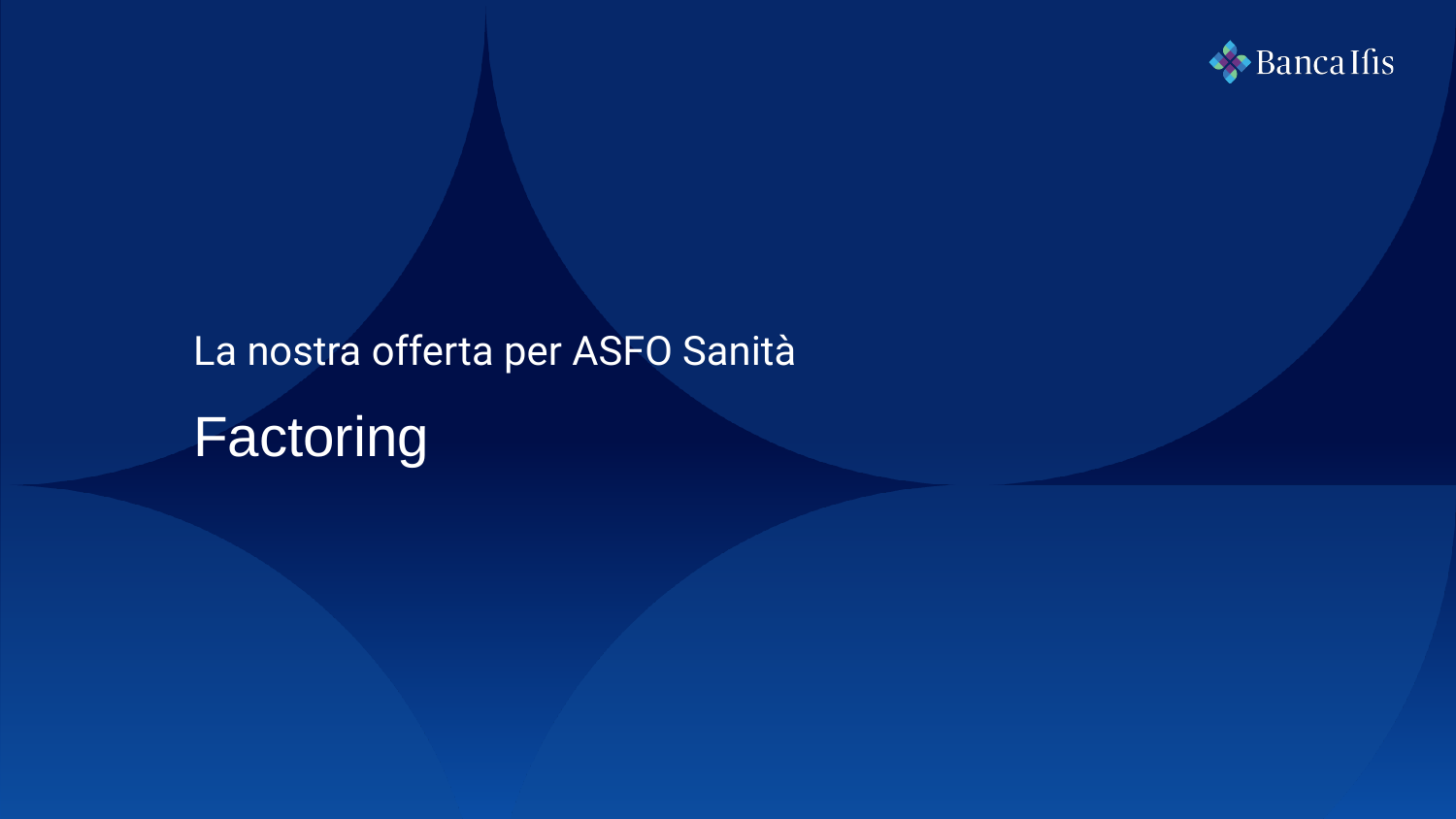

La nostra offerta per ASFO Sanità
Factoring